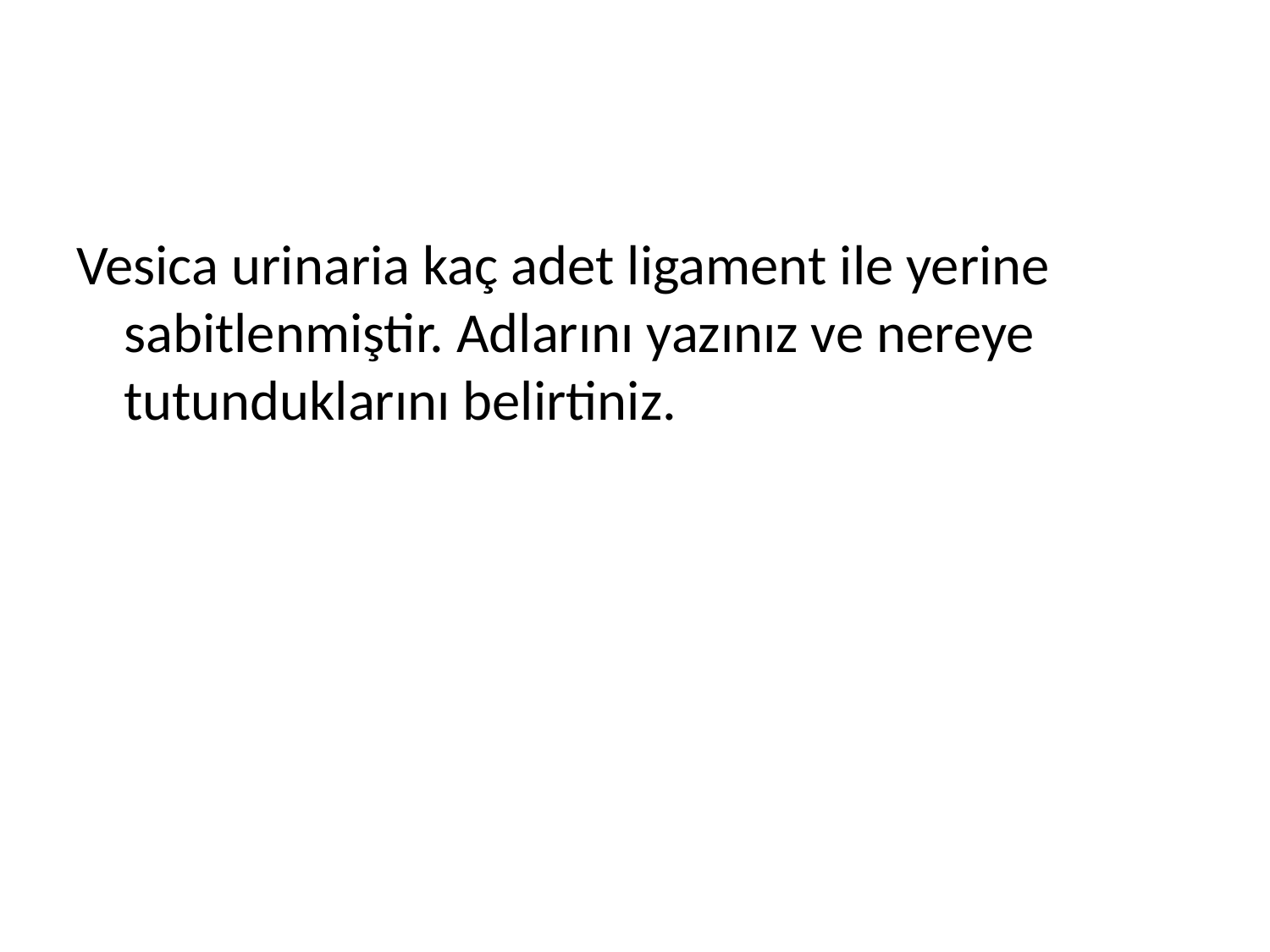

#
Vesica urinaria kaç adet ligament ile yerine sabitlenmiştir. Adlarını yazınız ve nereye tutunduklarını belirtiniz.